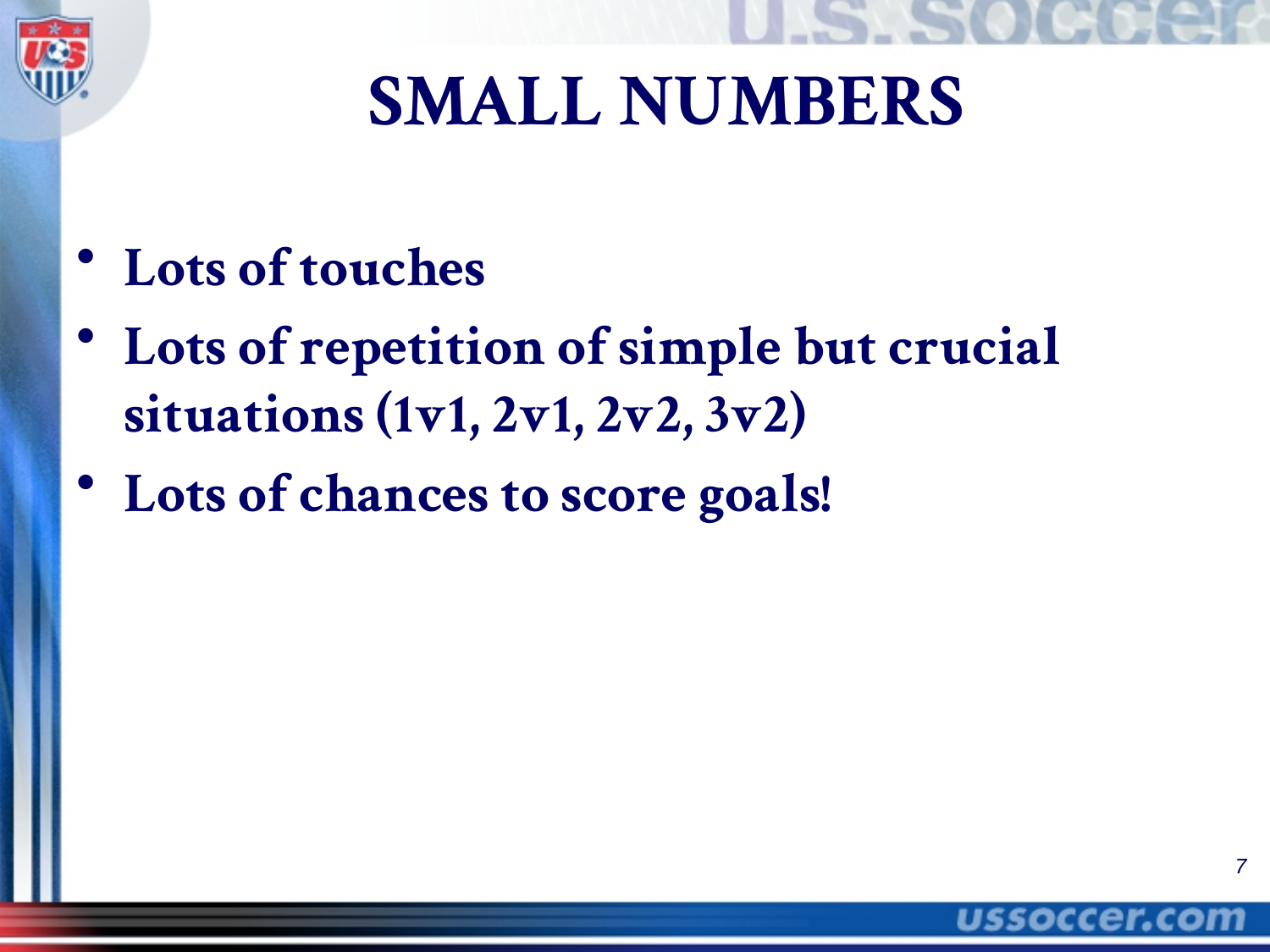

# SMALL NUMBERS

Lots of touches
Lots of repetition of simple but crucial situations (1v1, 2v1, 2v2, 3v2)
Lots of chances to score goals!
7